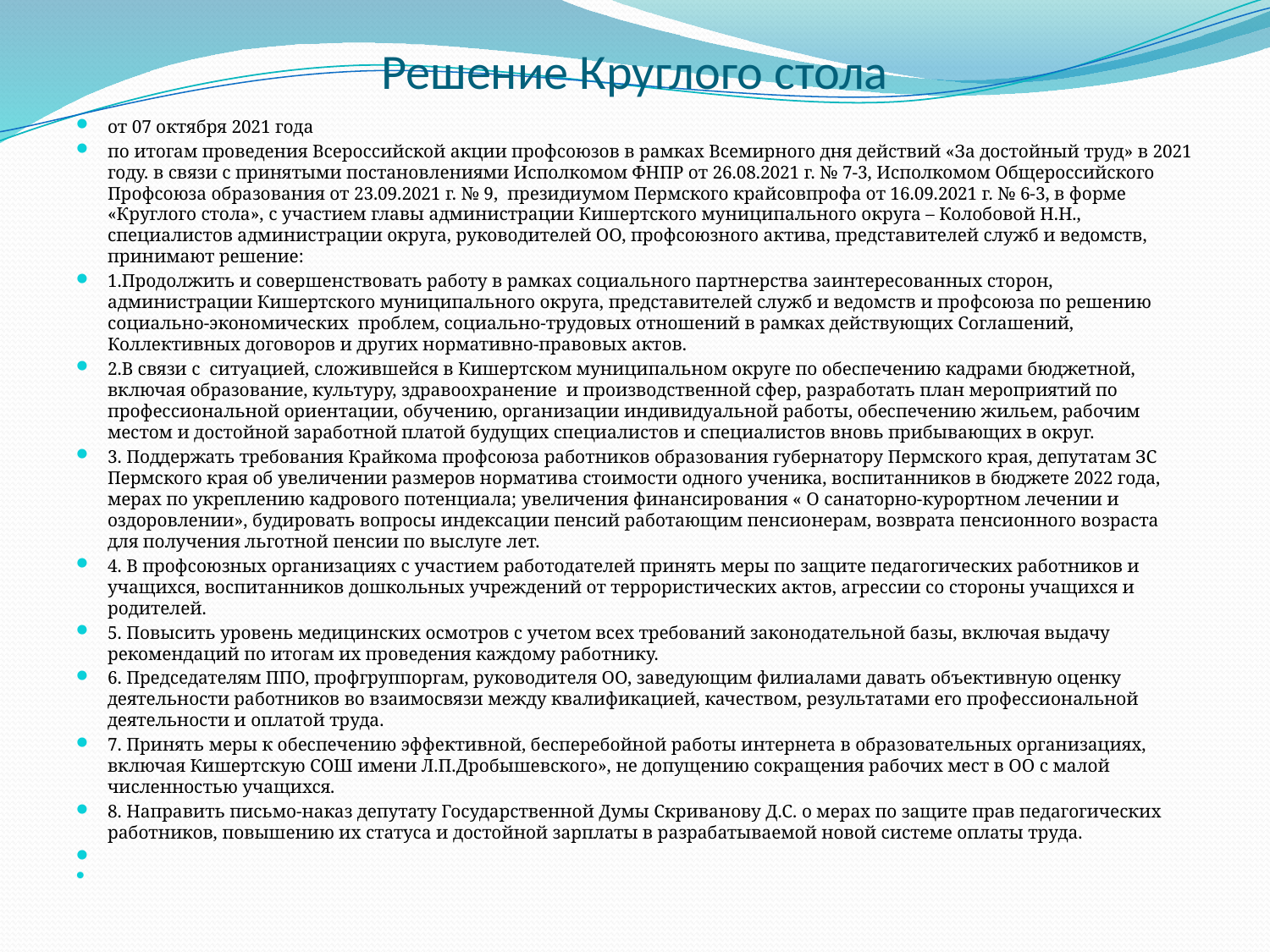

# Решение Круглого стола
от 07 октября 2021 года
по итогам проведения Всероссийской акции профсоюзов в рамках Всемирного дня действий «За достойный труд» в 2021 году. в связи с принятыми постановлениями Исполкомом ФНПР от 26.08.2021 г. № 7-3, Исполкомом Общероссийского Профсоюза образования от 23.09.2021 г. № 9,  президиумом Пермского крайсовпрофа от 16.09.2021 г. № 6-3, в форме «Круглого стола», с участием главы администрации Кишертского муниципального округа – Колобовой Н.Н., специалистов администрации округа, руководителей ОО, профсоюзного актива, представителей служб и ведомств,  принимают решение:
1.Продолжить и совершенствовать работу в рамках социального партнерства заинтересованных сторон, администрации Кишертского муниципального округа, представителей служб и ведомств и профсоюза по решению социально-экономических  проблем, социально-трудовых отношений в рамках действующих Соглашений, Коллективных договоров и других нормативно-правовых актов.
2.В связи с  ситуацией, сложившейся в Кишертском муниципальном округе по обеспечению кадрами бюджетной, включая образование, культуру, здравоохранение  и производственной сфер, разработать план мероприятий по профессиональной ориентации, обучению, организации индивидуальной работы, обеспечению жильем, рабочим местом и достойной заработной платой будущих специалистов и специалистов вновь прибывающих в округ.
3. Поддержать требования Крайкома профсоюза работников образования губернатору Пермского края, депутатам ЗС Пермского края об увеличении размеров норматива стоимости одного ученика, воспитанников в бюджете 2022 года, мерах по укреплению кадрового потенциала; увеличения финансирования « О санаторно-курортном лечении и оздоровлении», будировать вопросы индексации пенсий работающим пенсионерам, возврата пенсионного возраста для получения льготной пенсии по выслуге лет.
4. В профсоюзных организациях с участием работодателей принять меры по защите педагогических работников и учащихся, воспитанников дошкольных учреждений от террористических актов, агрессии со стороны учащихся и родителей.
5. Повысить уровень медицинских осмотров с учетом всех требований законодательной базы, включая выдачу рекомендаций по итогам их проведения каждому работнику.
6. Председателям ППО, профгруппоргам, руководителя ОО, заведующим филиалами давать объективную оценку деятельности работников во взаимосвязи между квалификацией, качеством, результатами его профессиональной деятельности и оплатой труда.
7. Принять меры к обеспечению эффективной, бесперебойной работы интернета в образовательных организациях, включая Кишертскую СОШ имени Л.П.Дробышевского», не допущению сокращения рабочих мест в ОО с малой численностью учащихся.
8. Направить письмо-наказ депутату Государственной Думы Скриванову Д.С. о мерах по защите прав педагогических работников, повышению их статуса и достойной зарплаты в разрабатываемой новой системе оплаты труда.